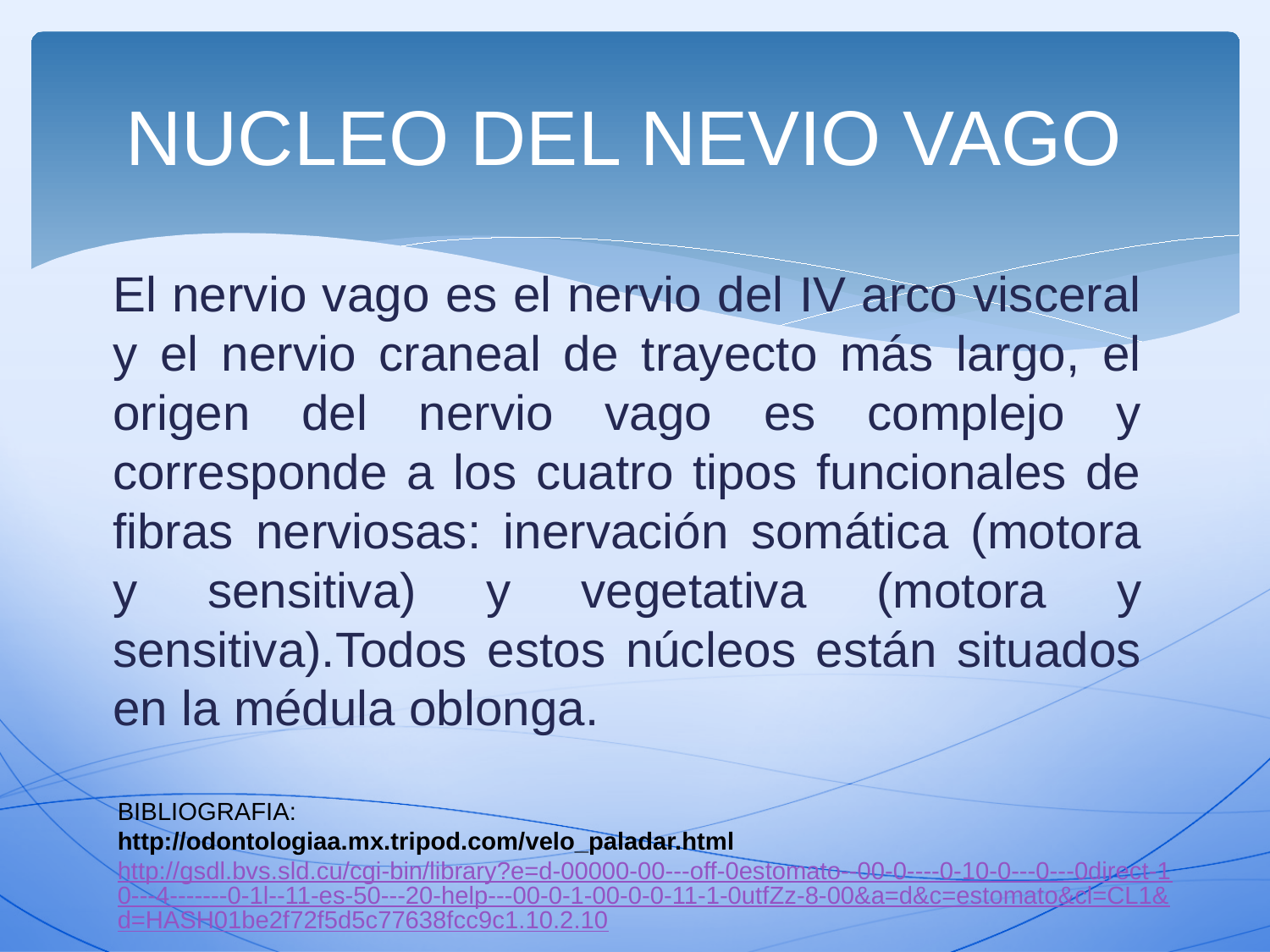

# NUCLEO DEL NEVIO VAGO
El nervio vago es el nervio del IV arco visceral y el nervio craneal de trayecto más largo, el origen del nervio vago es complejo y corresponde a los cuatro tipos funcionales de fibras nerviosas: inervación somática (motora y sensitiva) y vegetativa (motora y sensitiva).Todos estos núcleos están situados en la médula oblonga.

BIBLIOGRAFIA:
http://odontologiaa.mx.tripod.com/velo_paladar.html
http://gsdl.bvs.sld.cu/cgi-bin/library?e=d-00000-00---off-0estomato--00-0----0-10-0---0---0direct-10---4-------0-1l--11-es-50---20-help---00-0-1-00-0-0-11-1-0utfZz-8-00&a=d&c=estomato&cl=CL1&d=HASH01be2f72f5d5c77638fcc9c1.10.2.10